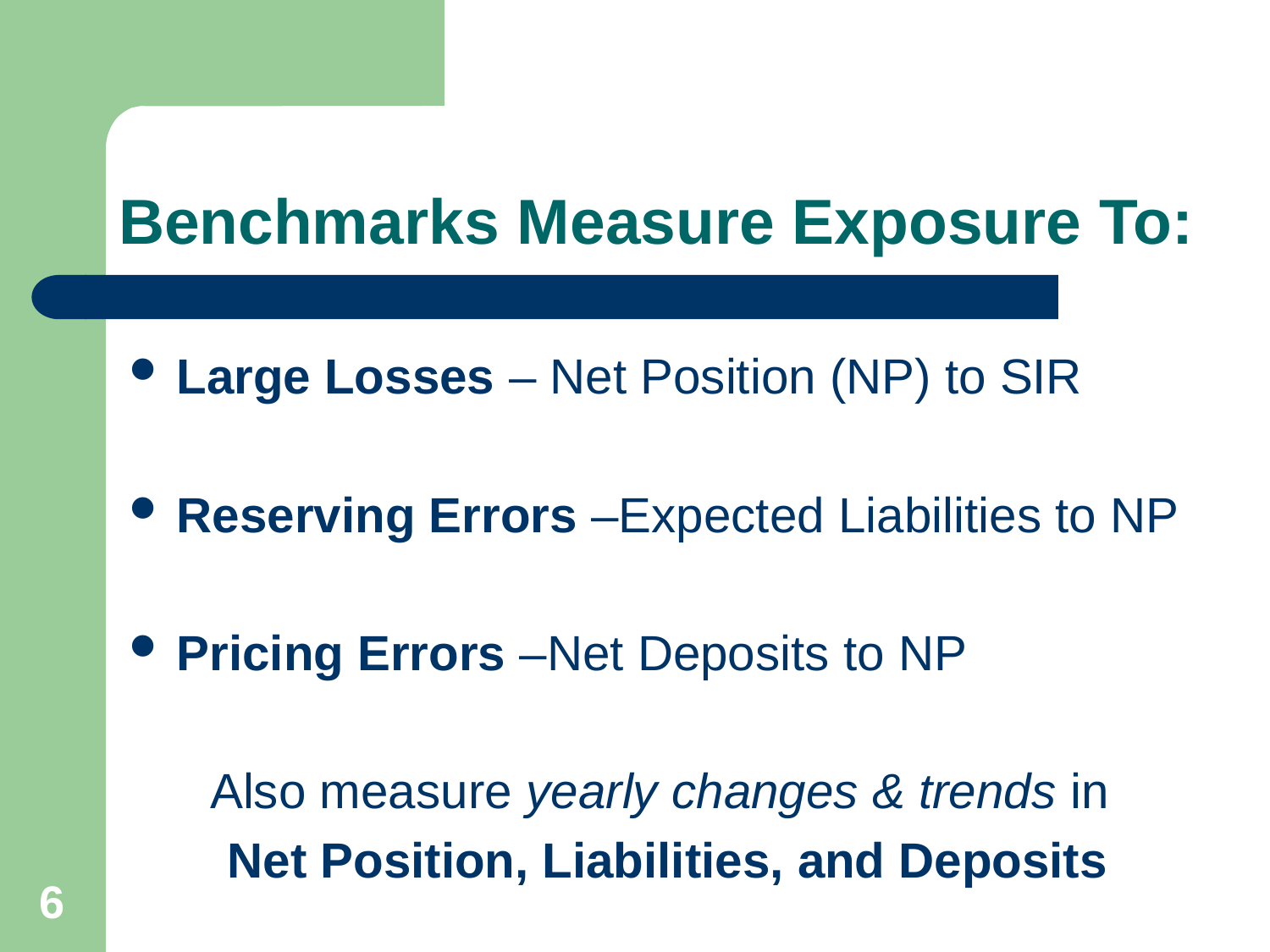

# Benchmarks Measure Exposure To:
Large Losses – Net Position (NP) to SIR

Reserving Errors –Expected Liabilities to NP

Pricing Errors –Net Deposits to NP

Also measure yearly changes & trends in
     Net Position, Liabilities, and Deposits
6